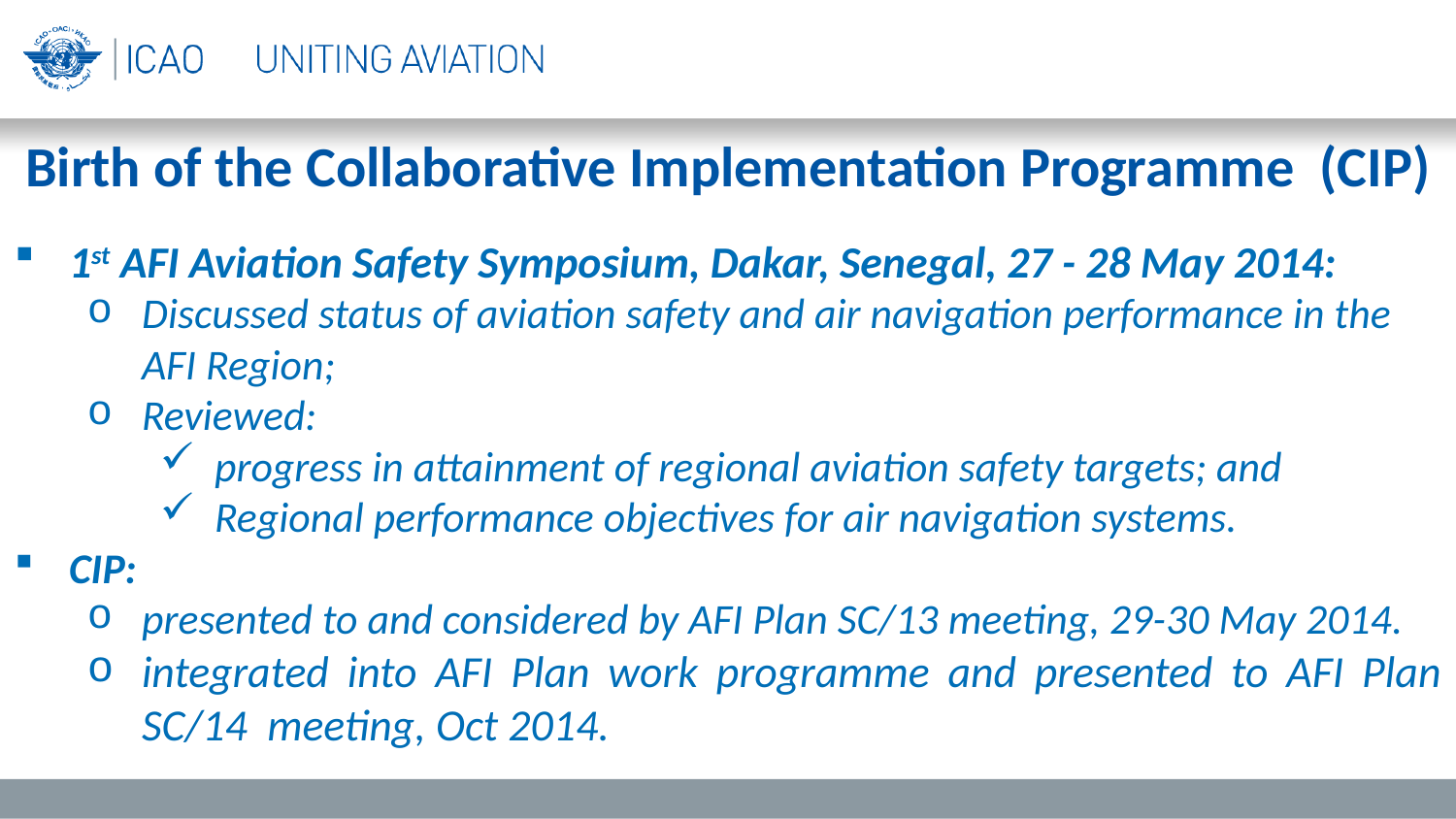

Birth of the Collaborative Implementation Programme  (CIP)
1st AFI Aviation Safety Symposium, Dakar, Senegal, 27 - 28 May 2014:
Discussed status of aviation safety and air navigation performance in the AFI Region;
Reviewed:
progress in attainment of regional aviation safety targets; and
Regional performance objectives for air navigation systems.
CIP:
presented to and considered by AFI Plan SC/13 meeting, 29-30 May 2014.
integrated into AFI Plan work programme and presented to AFI Plan SC/14  meeting, Oct 2014.